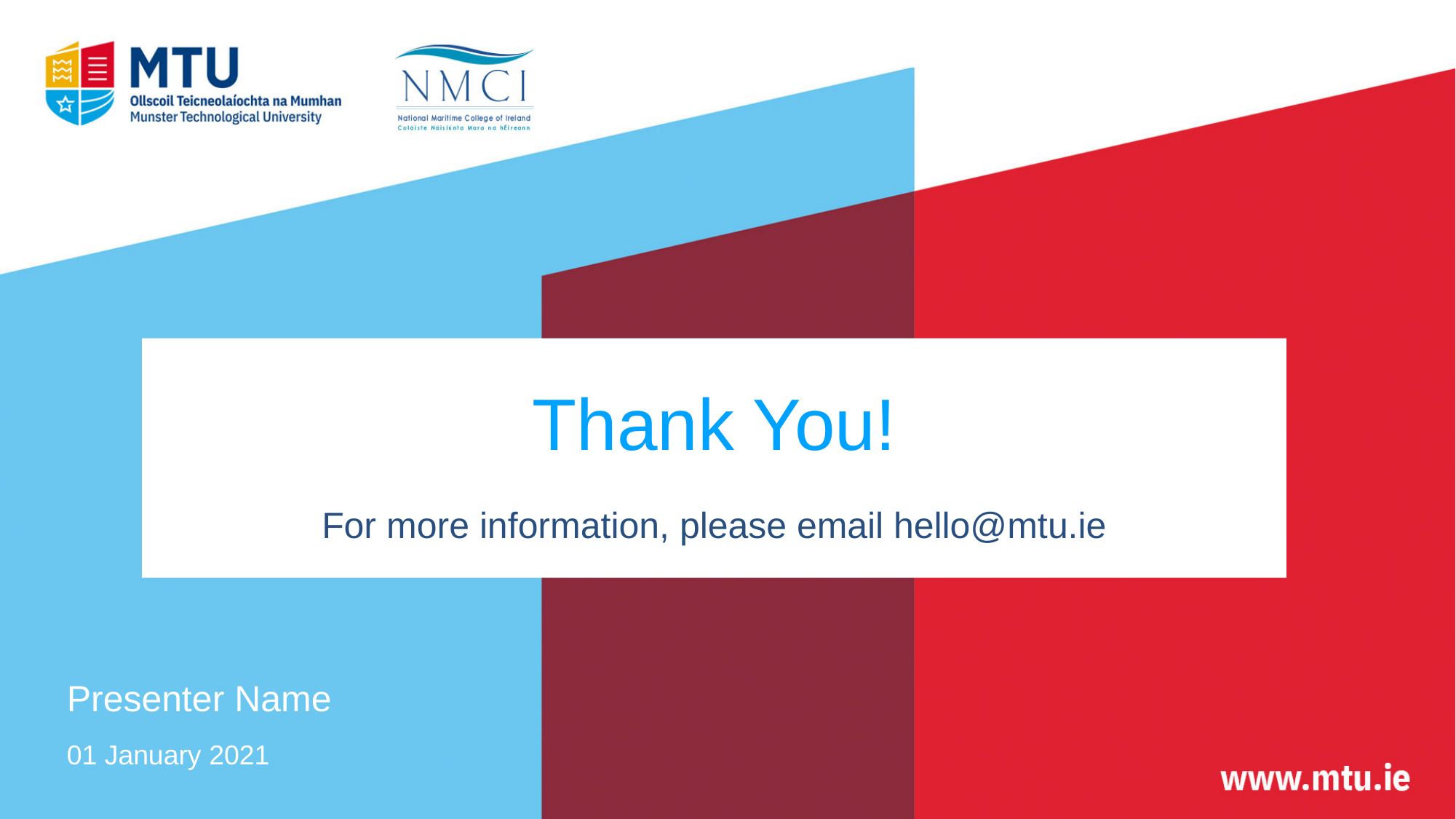

# Thank You!
For more information, please email hello@mtu.ie
Presenter Name
01 January 2021